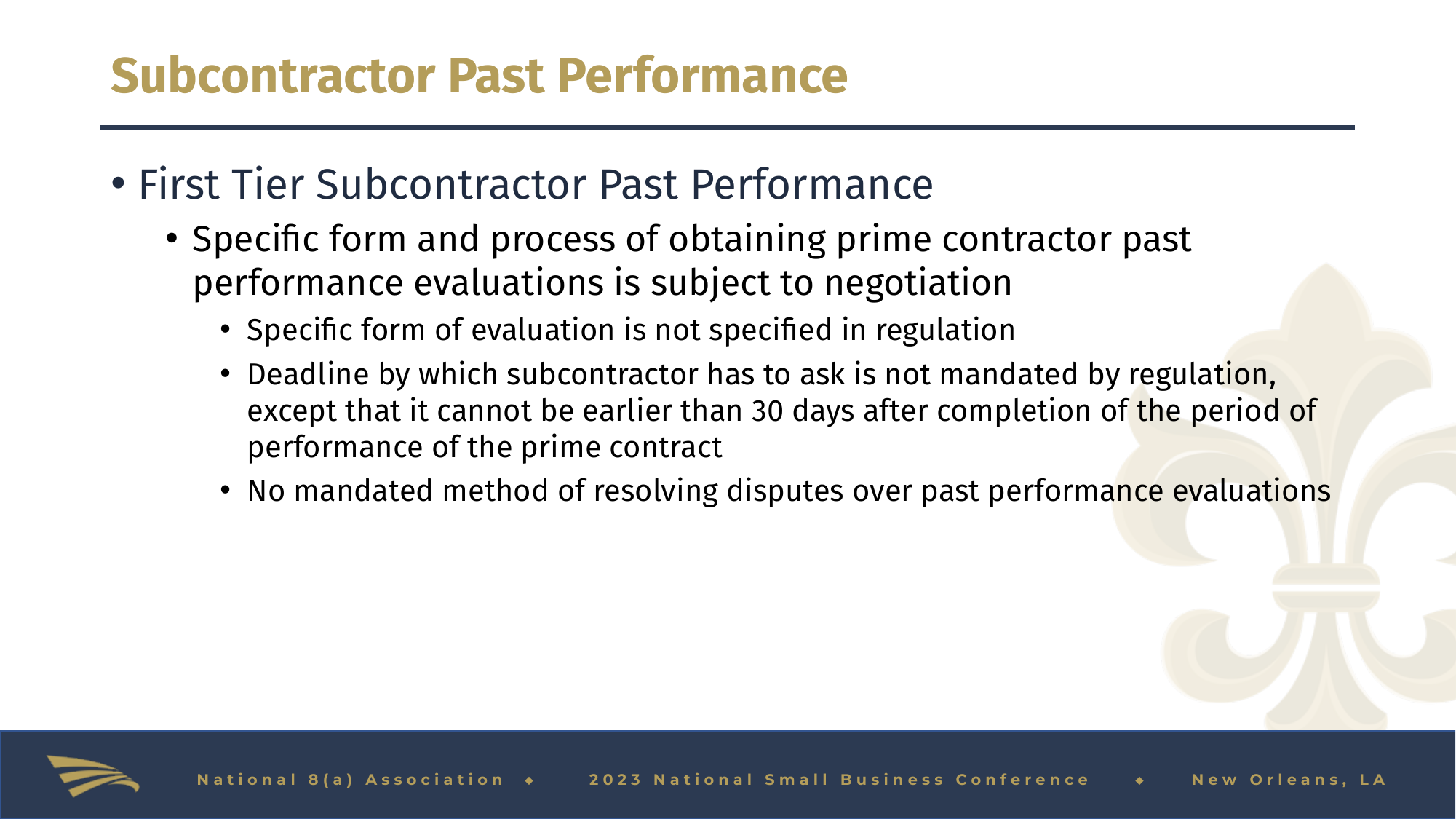

# Subcontractor Past Performance
First Tier Subcontractor Past Performance
Specific form and process of obtaining prime contractor past performance evaluations is subject to negotiation
Specific form of evaluation is not specified in regulation
Deadline by which subcontractor has to ask is not mandated by regulation, except that it cannot be earlier than 30 days after completion of the period of performance of the prime contract
No mandated method of resolving disputes over past performance evaluations